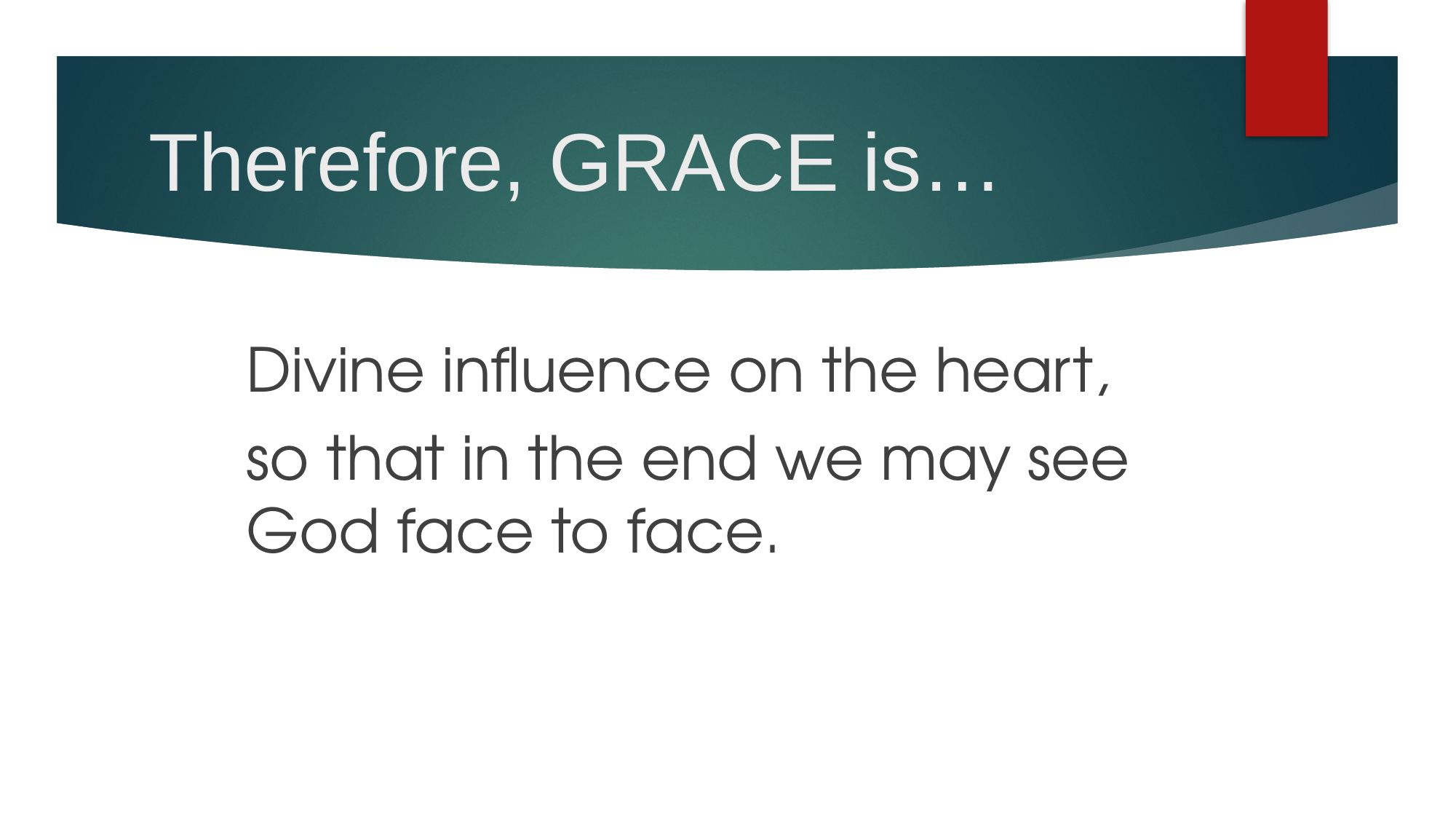

# Therefore, GRACE is…
Divine influence on the heart,
so that in the end we may see God face to face.